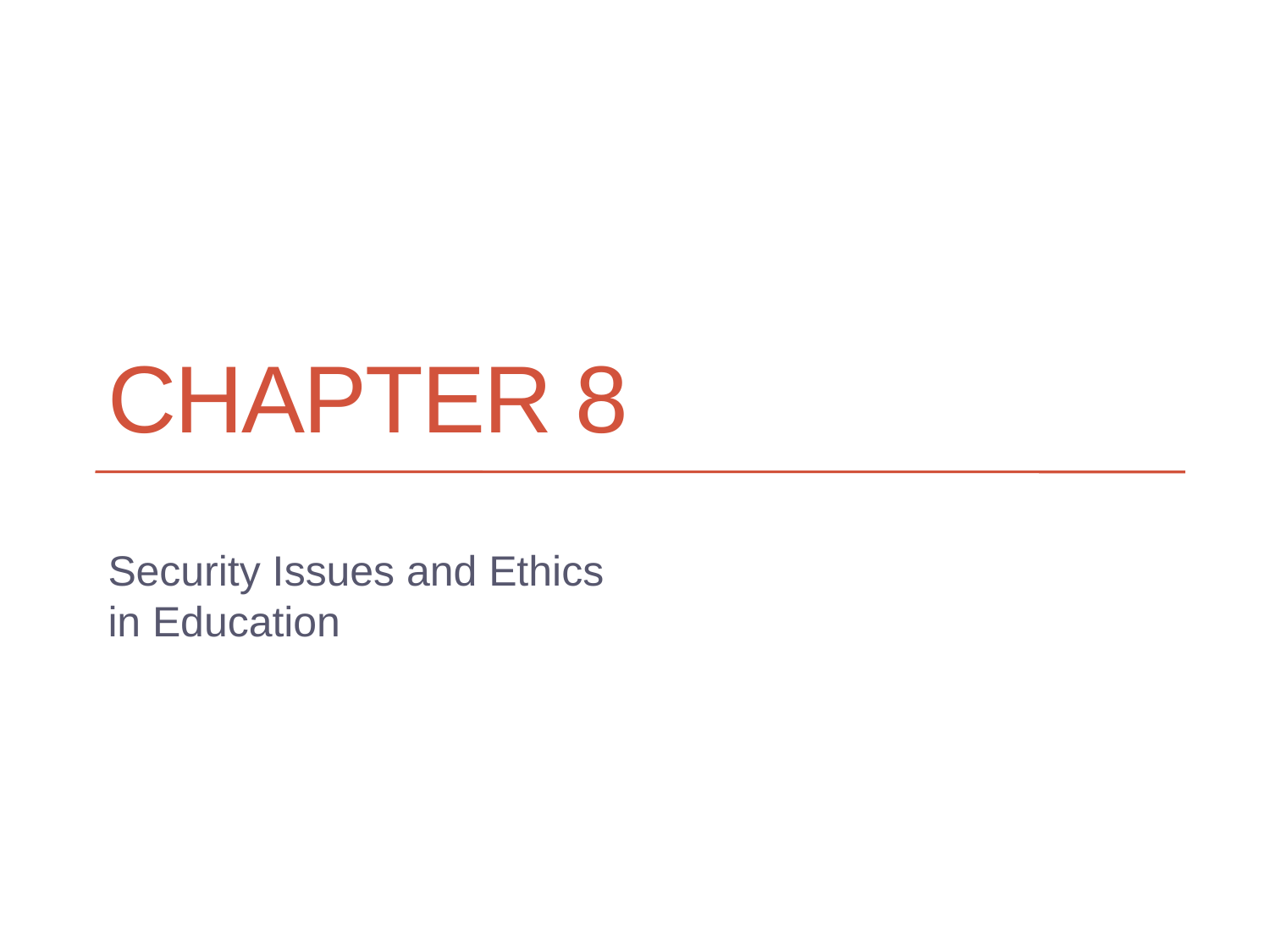

# Chapter 8

Security Issues and Ethics
in Education